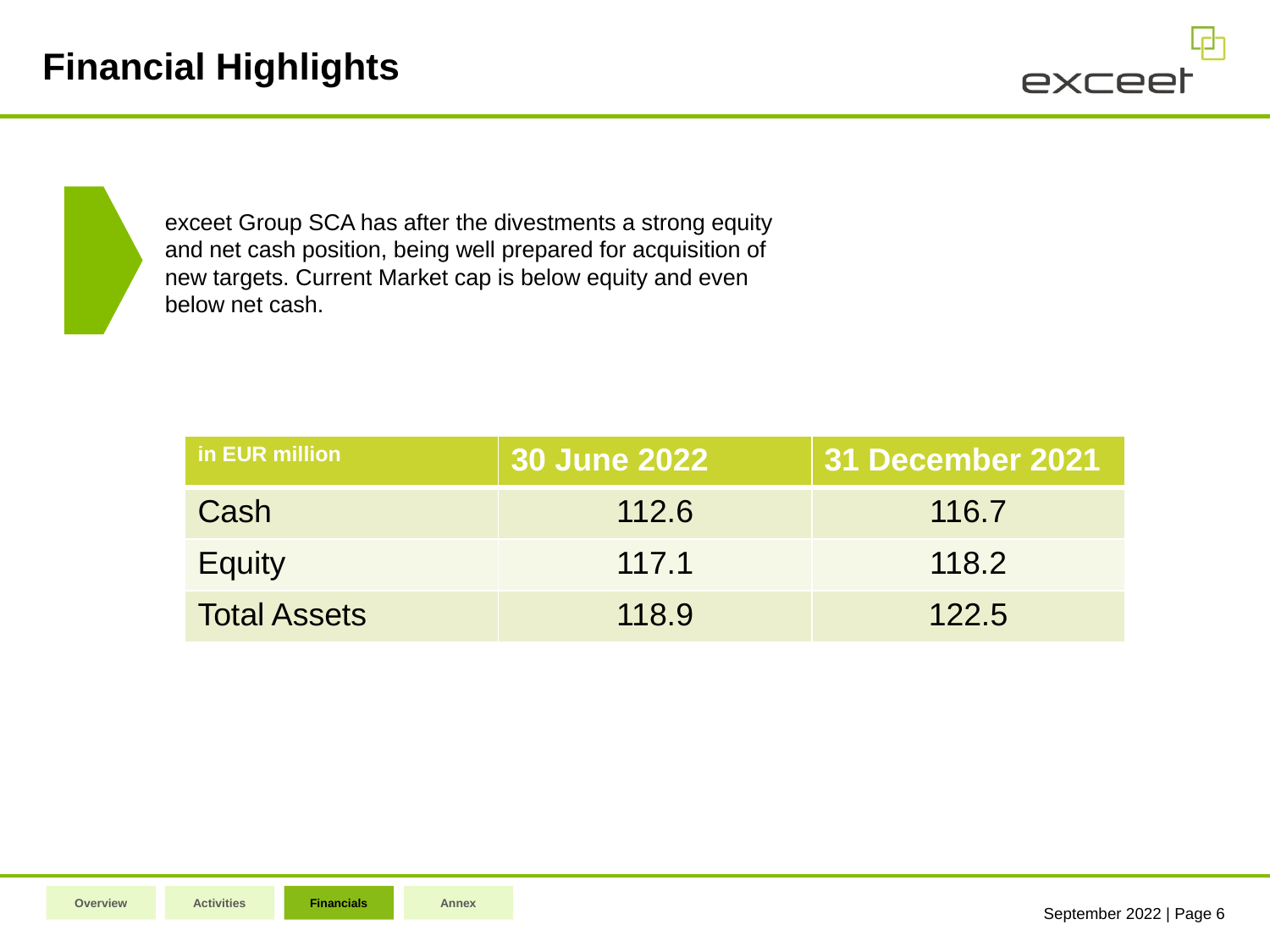

# Financial Highlights

exceet Group SCA has after the divestments a strong equity and net cash position, being well prepared for acquisition of new targets. Current Market cap is below equity and even below net cash.

| in EUR million | 30 June 2022 | 31 December 2021 |
| --- | --- | --- |
| Cash | 112.6 | 116.7 |
| Equity | 117.1 | 118.2 |
| Total Assets | 118.9 | 122.5 |
Overview
Activities
Financials
Annex